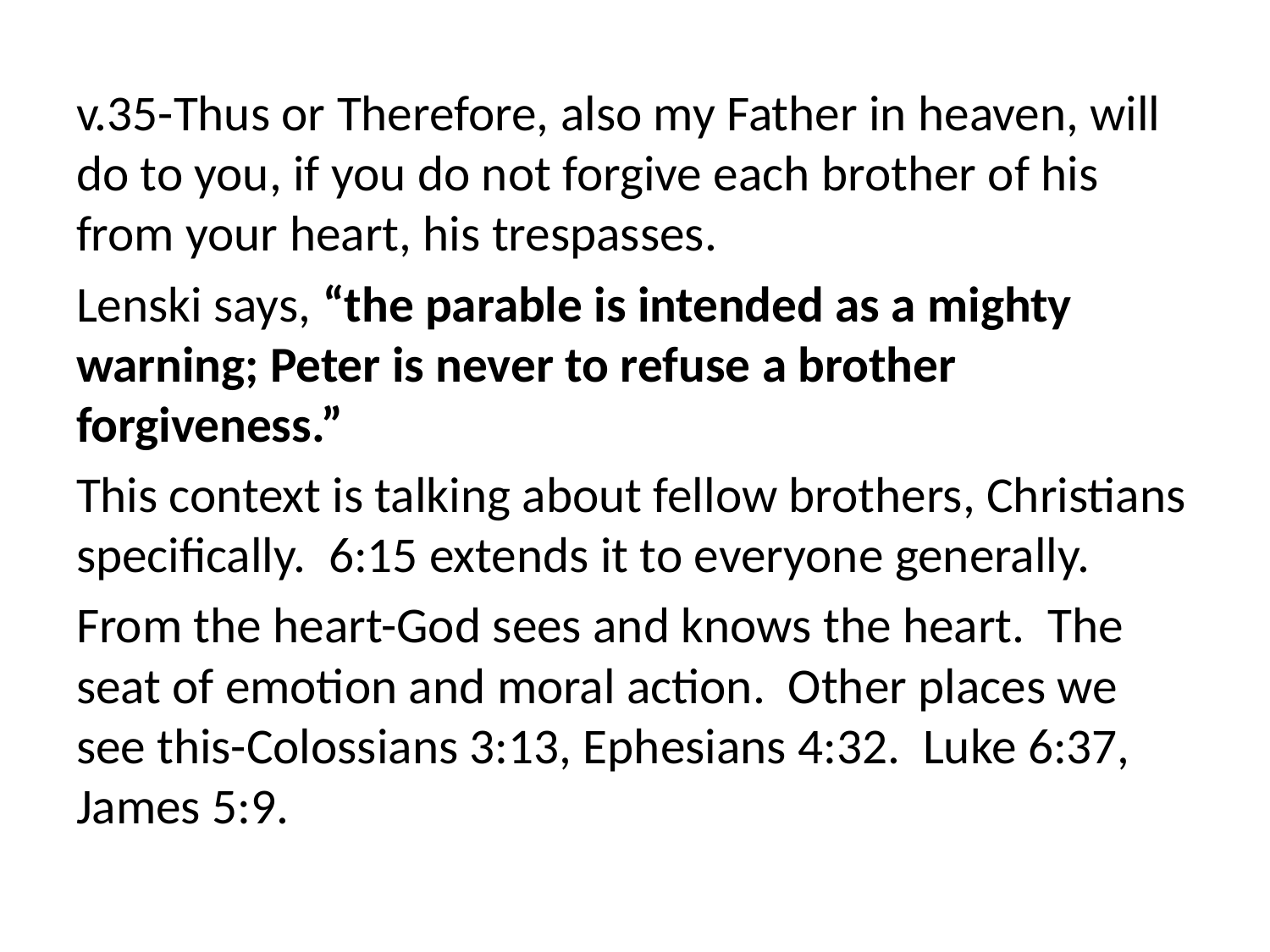

v.35-Thus or Therefore, also my Father in heaven, will do to you, if you do not forgive each brother of his from your heart, his trespasses.
Lenski says, “the parable is intended as a mighty warning; Peter is never to refuse a brother forgiveness.”
This context is talking about fellow brothers, Christians specifically.  6:15 extends it to everyone generally.
From the heart-God sees and knows the heart.  The seat of emotion and moral action.  Other places we see this-Colossians 3:13, Ephesians 4:32.  Luke 6:37, James 5:9.